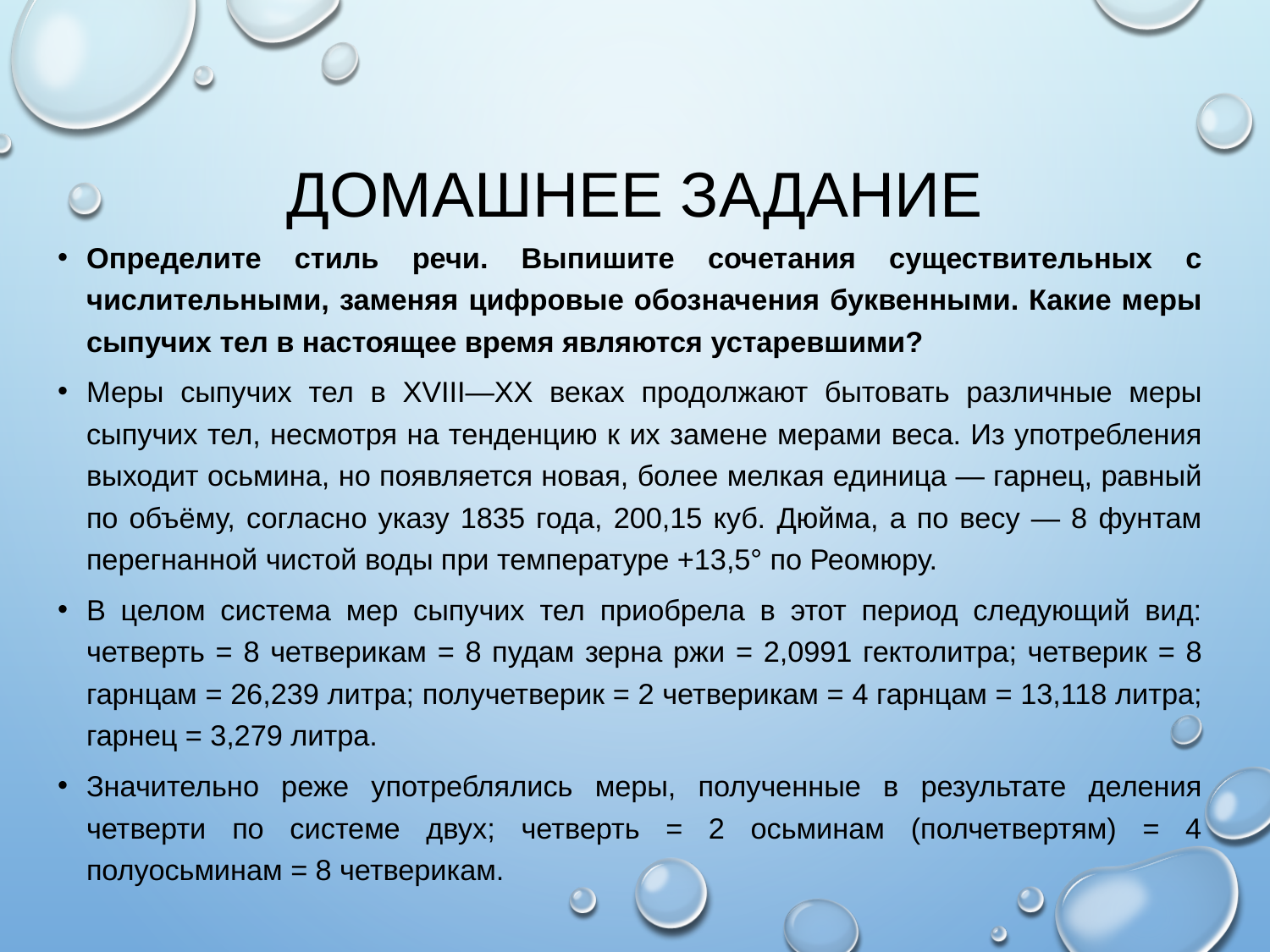

# Домашнее задание
Определите стиль речи. Выпишите сочетания существительных с числительными, заменяя цифровые обозначения буквенными. Какие меры сыпучих тел в настоящее время являются устаревшими?
Меры сыпучих тел в XVIII—XX веках продолжают бытовать различные меры сыпучих тел, несмотря на тенденцию к их замене мерами веса. Из употребления выходит осьмина, но появляется новая, более мелкая единица — гарнец, равный по объёму, согласно указу 1835 года, 200,15 куб. Дюйма, а по весу — 8 фунтам перегнанной чистой воды при температуре +13,5° по Реомюру.
В целом система мер сыпучих тел приобрела в этот период следующий вид: четверть = 8 четверикам = 8 пудам зерна ржи = 2,0991 гектолитра; четверик = 8 гарнцам = 26,239 литра; получетверик = 2 четверикам = 4 гарнцам = 13,118 литра; гарнец = 3,279 литра.
Значительно реже употреблялись меры, полученные в результате деления четверти по системе двух; четверть = 2 осьминам (полчетвертям) = 4 полуосьминам = 8 четверикам.